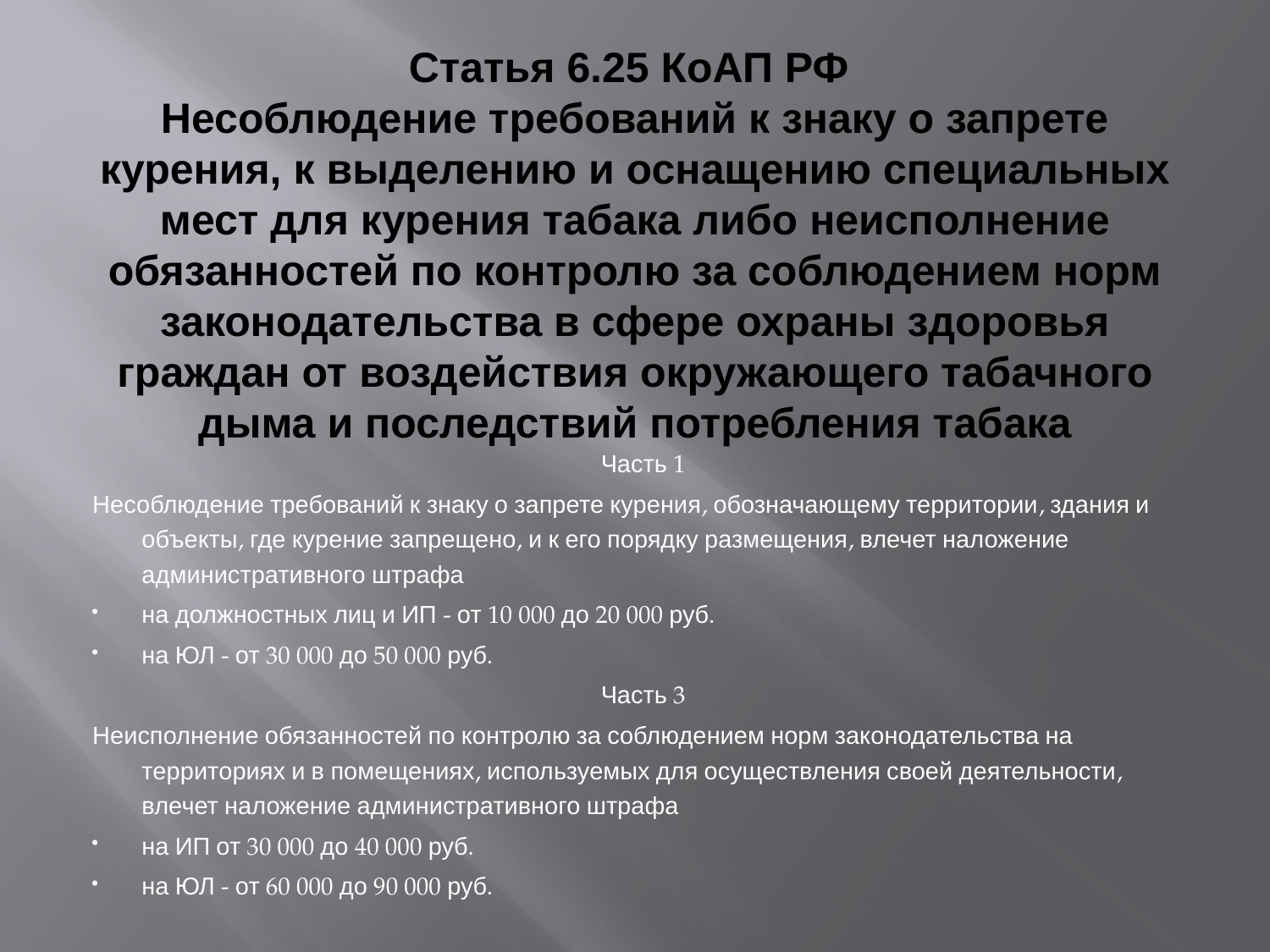

# Статья 6.25 КоАП РФ Несоблюдение требований к знаку о запрете курения, к выделению и оснащению специальных мест для курения табака либо неисполнение обязанностей по контролю за соблюдением норм законодательства в сфере охраны здоровья граждан от воздействия окружающего табачного дыма и последствий потребления табака
Часть 1
Несоблюдение требований к знаку о запрете курения, обозначающему территории, здания и объекты, где курение запрещено, и к его порядку размещения, влечет наложение административного штрафа
на должностных лиц и ИП - от 10 000 до 20 000 руб.
на ЮЛ - от 30 000 до 50 000 руб.
Часть 3
Неисполнение обязанностей по контролю за соблюдением норм законодательства на территориях и в помещениях, используемых для осуществления своей деятельности, влечет наложение административного штрафа
на ИП от 30 000 до 40 000 руб.
на ЮЛ - от 60 000 до 90 000 руб.